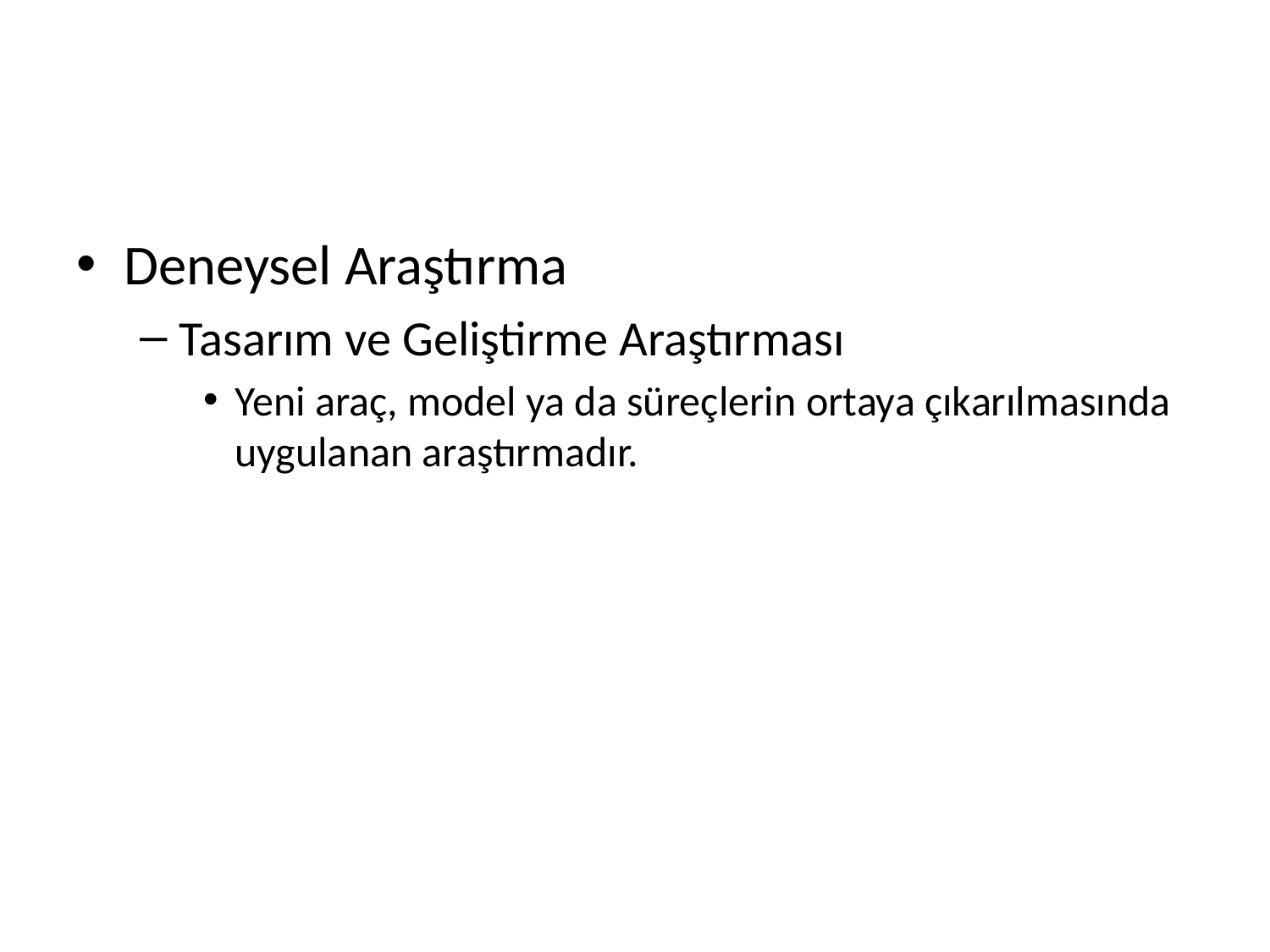

#
Deneysel Araştırma
Tasarım ve Geliştirme Araştırması
Yeni araç, model ya da süreçlerin ortaya çıkarılmasında uygulanan araştırmadır.